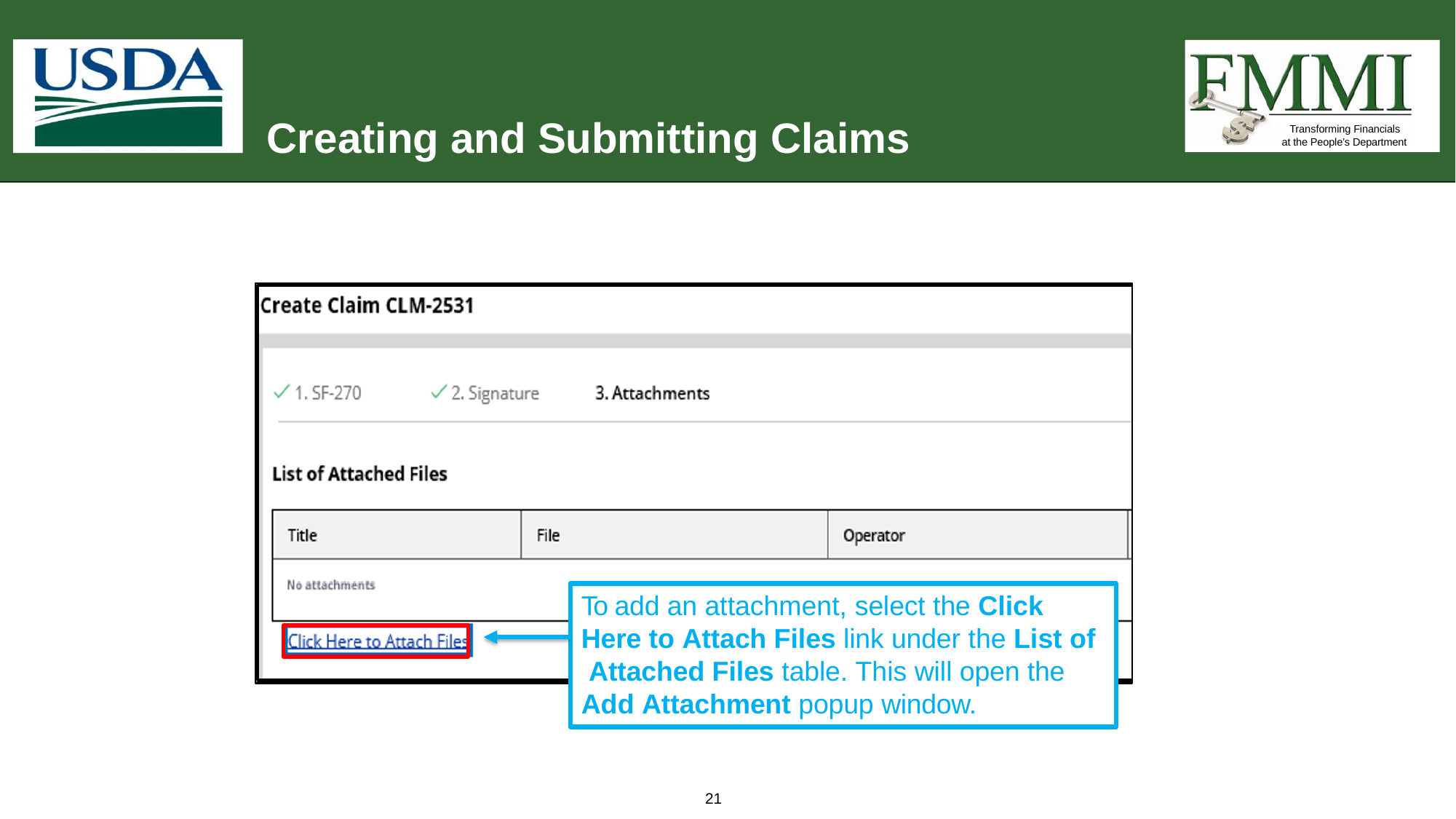

# Creating and Submitting Claims
Transforming Financials  at the People’s Department

To add an attachment, select the Click  Here to Attach Files link under the List of  Attached Files table. This will open the  Add Attachment popup window.

21